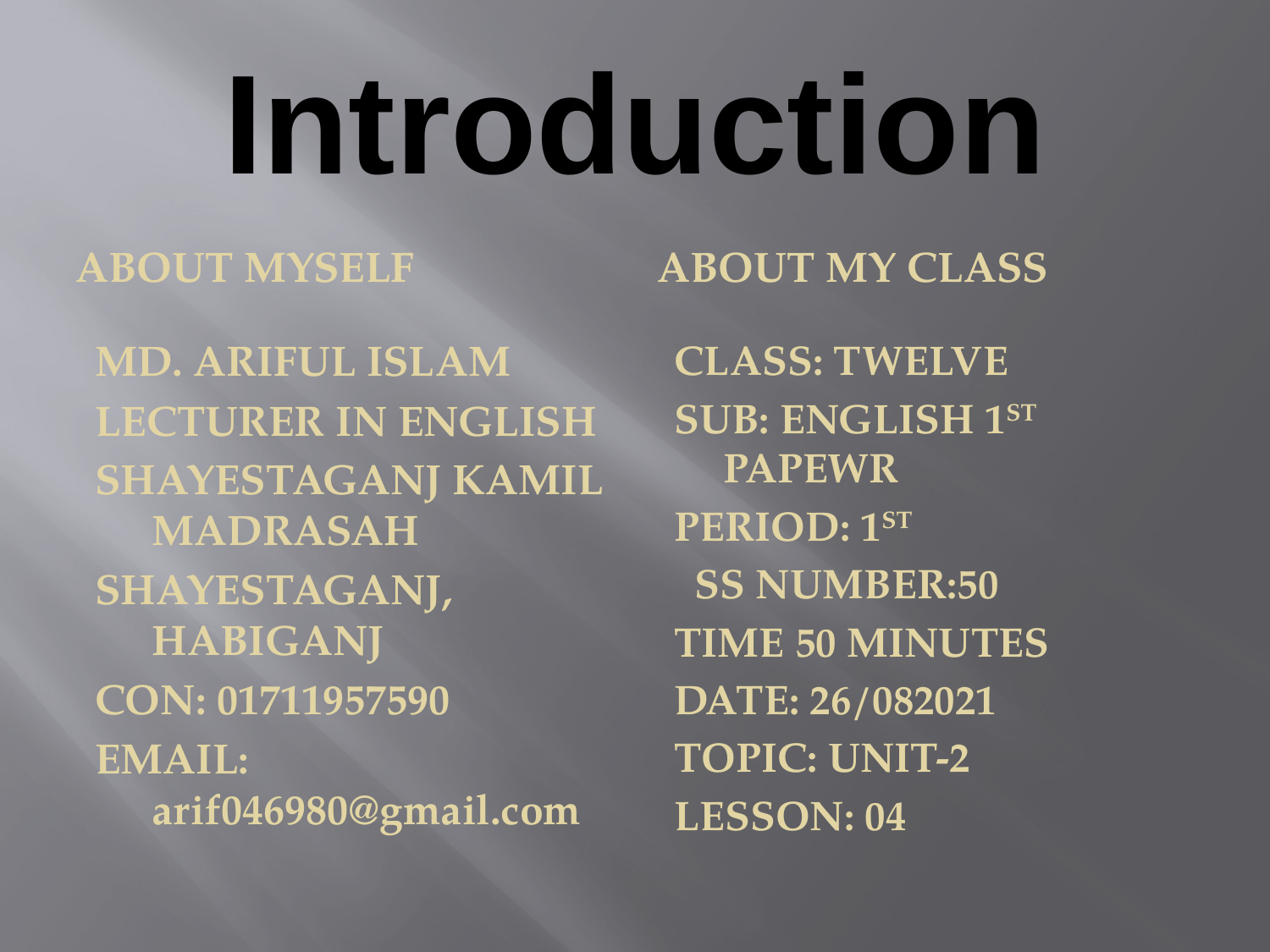

# Introduction
About myself
About my class
MD. ARIFUL ISLAM
LECTURER IN ENGLISH
SHAYESTAGANJ KAMIL MADRASAH
SHAYESTAGANJ, HABIGANJ
CON: 01711957590
EMAIL: arif046980@gmail.com
CLASS: TWELVE
SUB: ENGLISH 1ST PAPEWR
PERIOD: 1ST
  SS NUMBER:50
TIME 50 MINUTES
DATE: 26/082021
TOPIC: UNIT-2
LESSON: 04